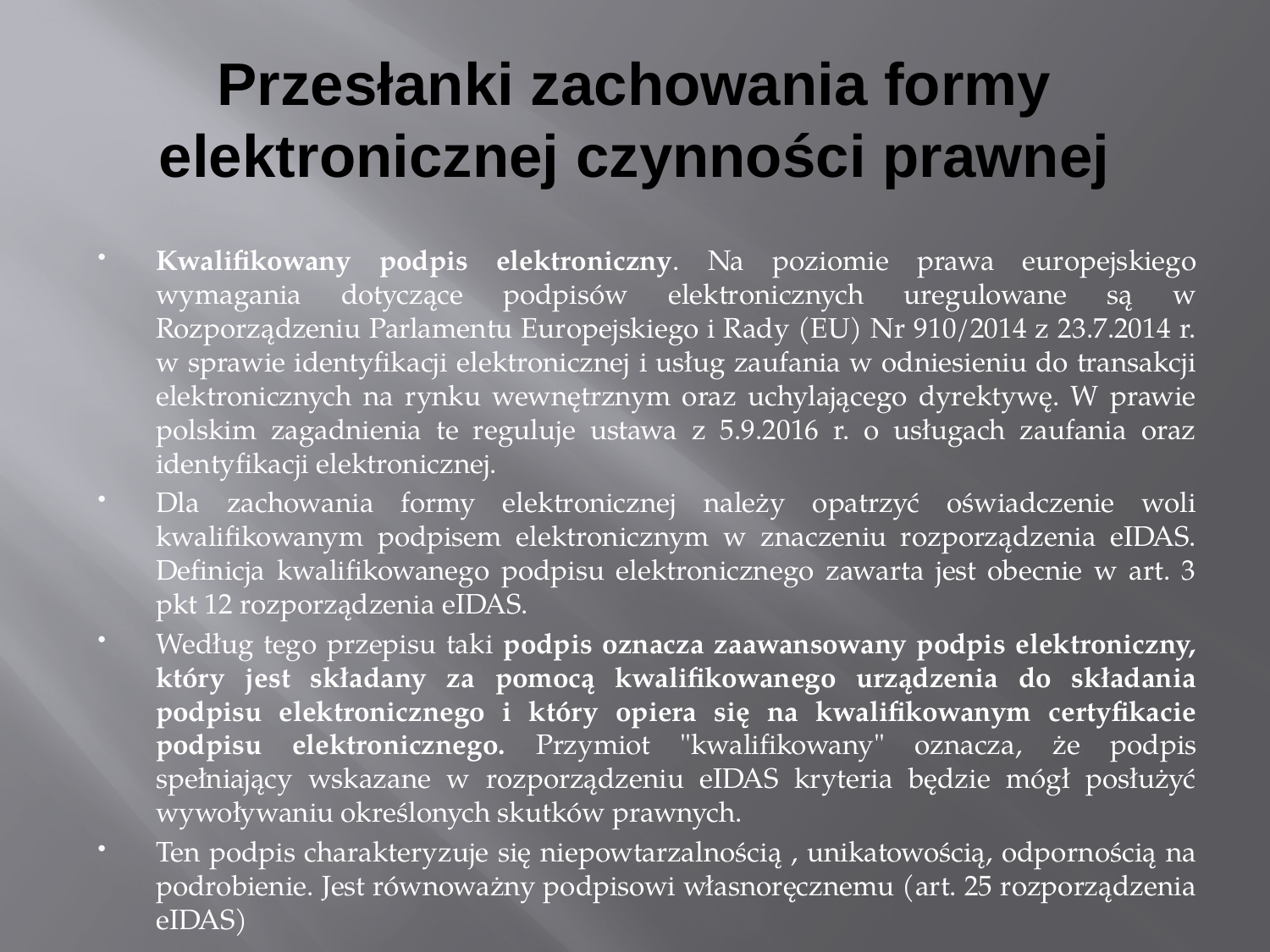

# Przesłanki zachowania formy elektronicznej czynności prawnej
Kwalifikowany podpis elektroniczny. Na poziomie prawa europejskiego wymagania dotyczące podpisów elektronicznych uregulowane są w Rozporządzeniu Parlamentu Europejskiego i Rady (EU) Nr 910/2014 z 23.7.2014 r. w sprawie identyfikacji elektronicznej i usług zaufania w odniesieniu do transakcji elektronicznych na rynku wewnętrznym oraz uchylającego dyrektywę. W prawie polskim zagadnienia te reguluje ustawa z 5.9.2016 r. o usługach zaufania oraz identyfikacji elektronicznej.
Dla zachowania formy elektronicznej należy opatrzyć oświadczenie woli kwalifikowanym podpisem elektronicznym w znaczeniu rozporządzenia eIDAS. Definicja kwalifikowanego podpisu elektronicznego zawarta jest obecnie w art. 3 pkt 12 rozporządzenia eIDAS.
Według tego przepisu taki podpis oznacza zaawansowany podpis elektroniczny, który jest składany za pomocą kwalifikowanego urządzenia do składania podpisu elektronicznego i który opiera się na kwalifikowanym certyfikacie podpisu elektronicznego. Przymiot "kwalifikowany" oznacza, że podpis spełniający wskazane w rozporządzeniu eIDAS kryteria będzie mógł posłużyć wywoływaniu określonych skutków prawnych.
Ten podpis charakteryzuje się niepowtarzalnością , unikatowością, odpornością na podrobienie. Jest równoważny podpisowi własnoręcznemu (art. 25 rozporządzenia eIDAS)